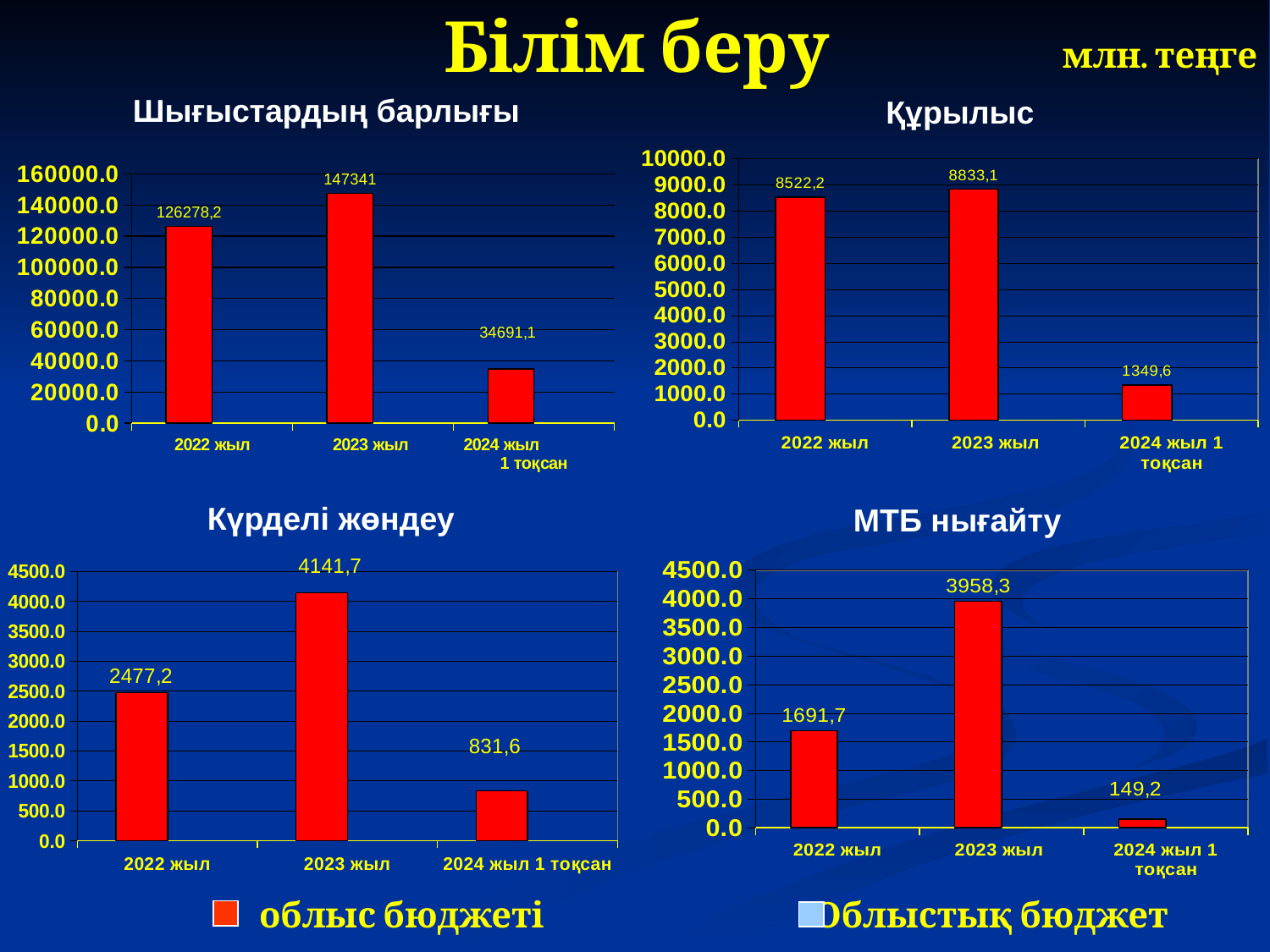

# Білім беру
млн. теңге
Шығыстардың барлығы
Құрылыс

### Chart

| Category | Бюджет области | Областной бюджет |
|---|---|---|
| 2022 жыл | 8522.2 | None |
| 2023 жыл  | 8833.1 | None |
| 2024 жыл 1 тоқсан | 1349.6 | None |

### Chart

| Category | Бюджет области | Областной бюджет |
|---|---|---|
| 2022 жыл | 126278.2 | None |
| 2023 жыл  | 147341.0 | None |
|  2024 жыл               1 тоқсан | 34691.1 | None |
Күрделі жөндеу
МТБ нығайту

### Chart

| Category | Бюджет области | Областной бюджет |
|---|---|---|
| 2022 жыл | 1691.7 | None |
| 2023 жыл  | 3958.3 | None |
| 2024 жыл 1 тоқсан | 149.2 | None |

### Chart

| Category | Бюджет области | Областной бюджет |
|---|---|---|
| 2022 жыл | 2477.2 | None |
| 2023 жыл | 4141.7 | None |
| 2024 жыл 1 тоқсан | 831.6 | None |
облыс бюджеті
Облыстық бюджет